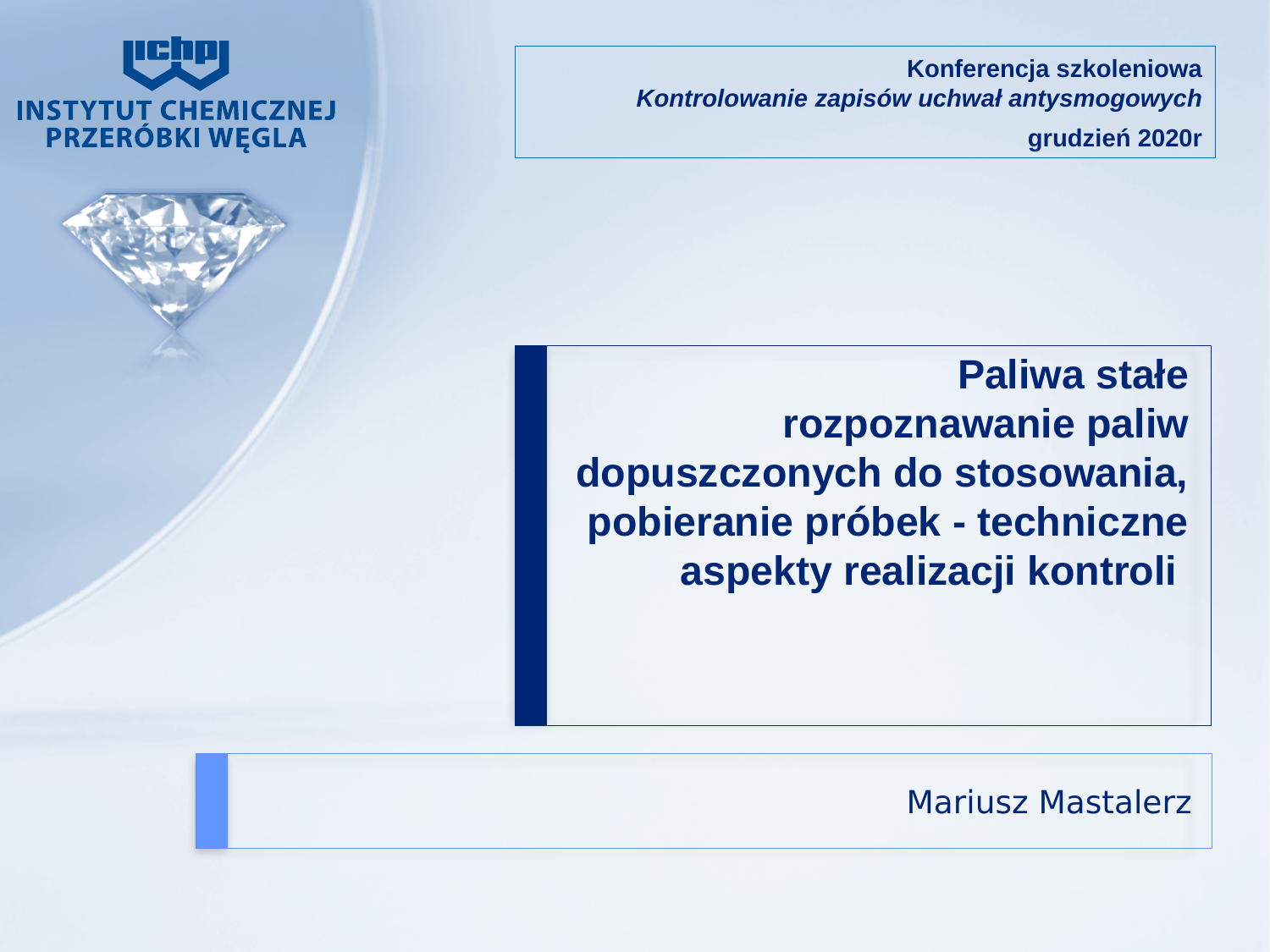

Konferencja szkoleniowa
Kontrolowanie zapisów uchwał antysmogowych
grudzień 2020r
# Paliwa stałe rozpoznawanie paliw dopuszczonych do stosowania, pobieranie próbek - techniczne aspekty realizacji kontroli
Mariusz Mastalerz